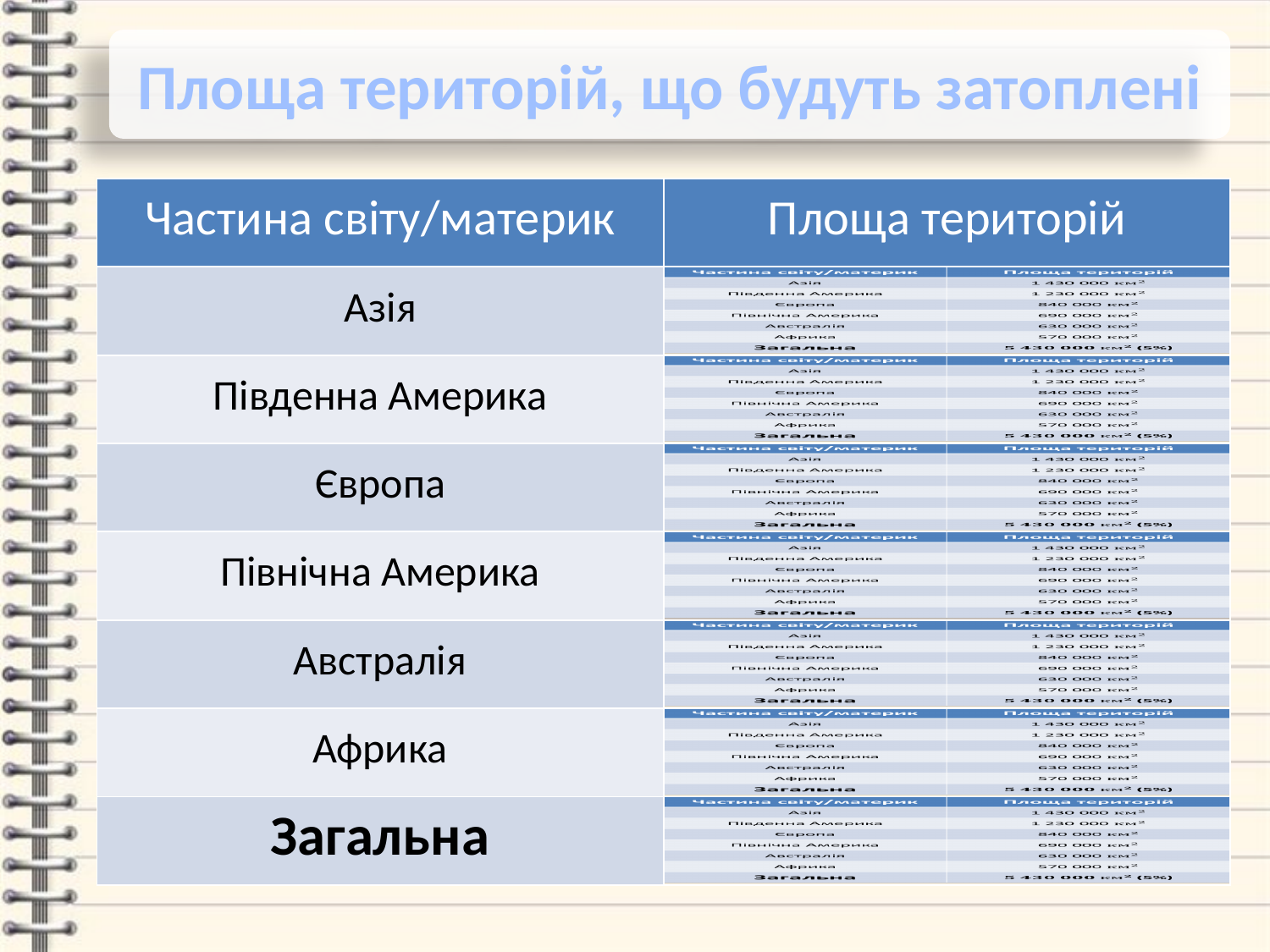

Площа територій, що будуть затоплені
| Частина світу/материк | Площа територій |
| --- | --- |
| Азія |  |
| Південна Америка |  |
| Європа |  |
| Північна Америка |  |
| Австралія |  |
| Африка |  |
| Загальна |  |